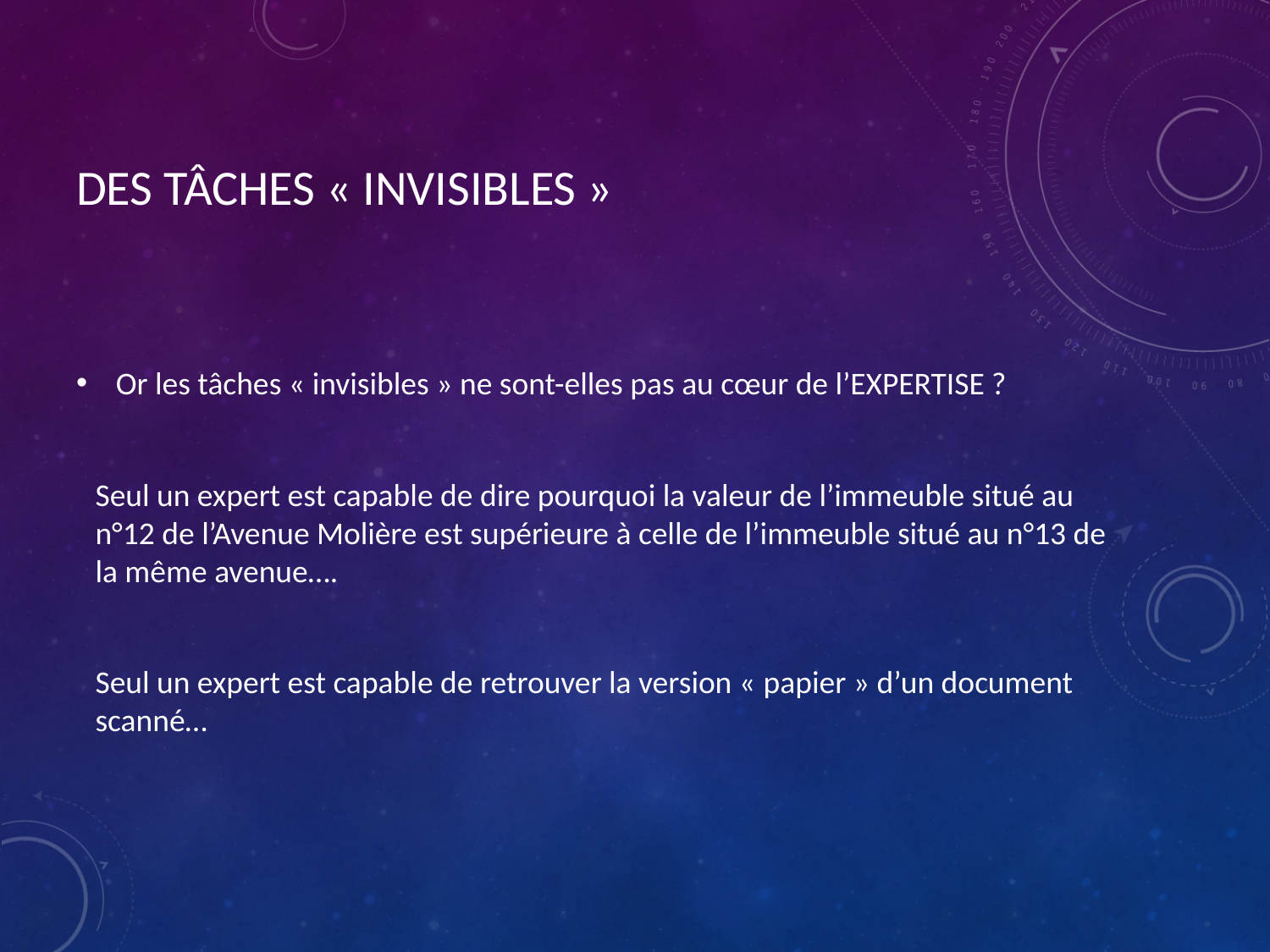

# Des tâches « invisibles »
Or les tâches « invisibles » ne sont-elles pas au cœur de l’EXPERTISE ?

Seul un expert est capable de dire pourquoi la valeur de l’immeuble situé au n°12 de l’Avenue Molière est supérieure à celle de l’immeuble situé au n°13 de la même avenue….

Seul un expert est capable de retrouver la version « papier » d’un document scanné…